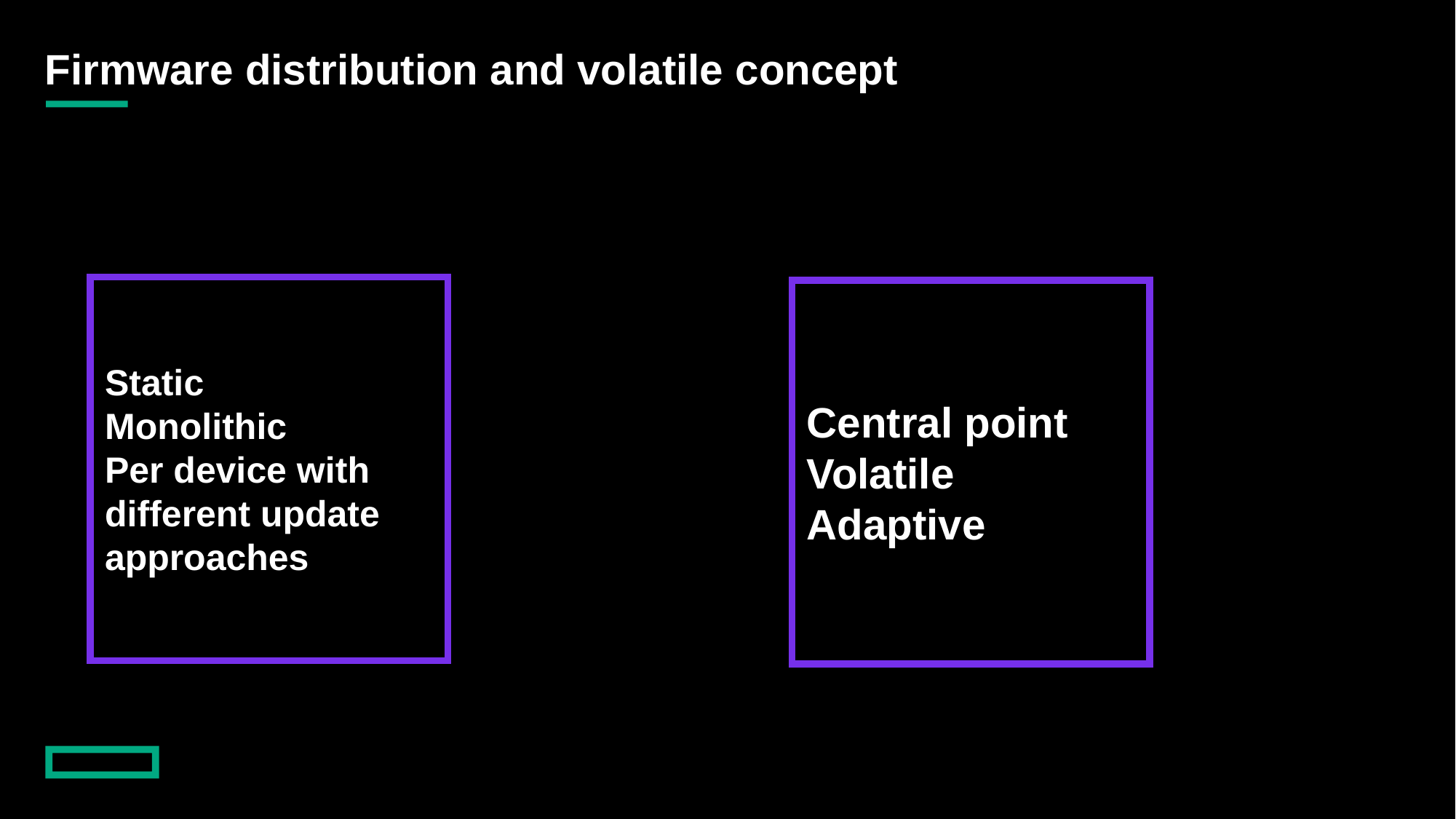

# Firmware distribution and volatile concept
Static
Monolithic
Per device with different update approaches
Central point
Volatile
Adaptive